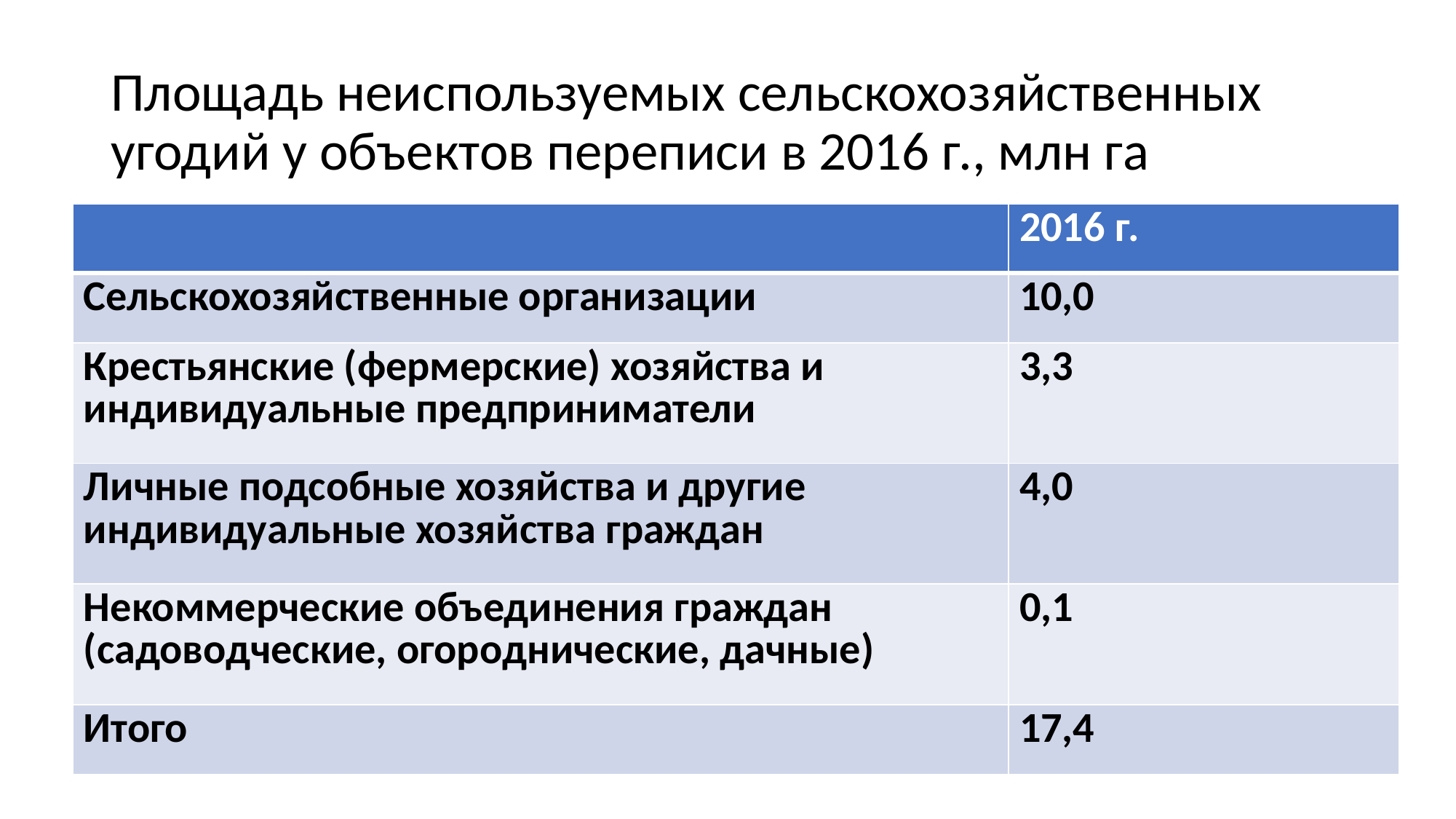

# Площадь неиспользуемых сельскохозяйственных угодий у объектов переписи в 2016 г., млн га
|  | 2016 г. |
| --- | --- |
| Сельскохозяйственные организации | 10,0 |
| Крестьянские (фермерские) хозяйства и индивидуальные предприниматели | 3,3 |
| Личные подсобные хозяйства и другие индивидуальные хозяйства граждан | 4,0 |
| Некоммерческие объединения граждан (садоводческие, огороднические, дачные) | 0,1 |
| Итого | 17,4 |